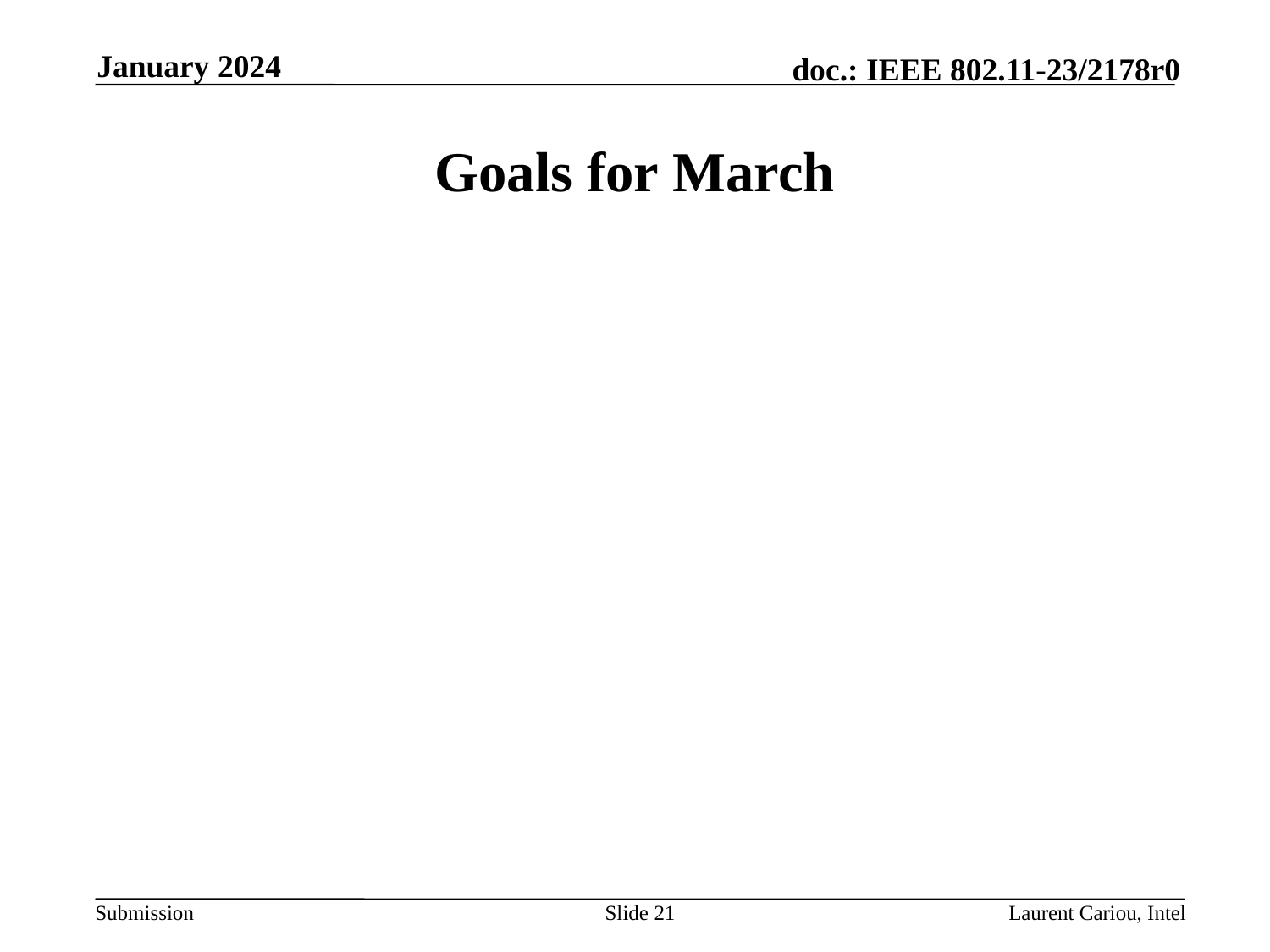

January 2024
# Goals for March

Slide 21
Laurent Cariou, Intel